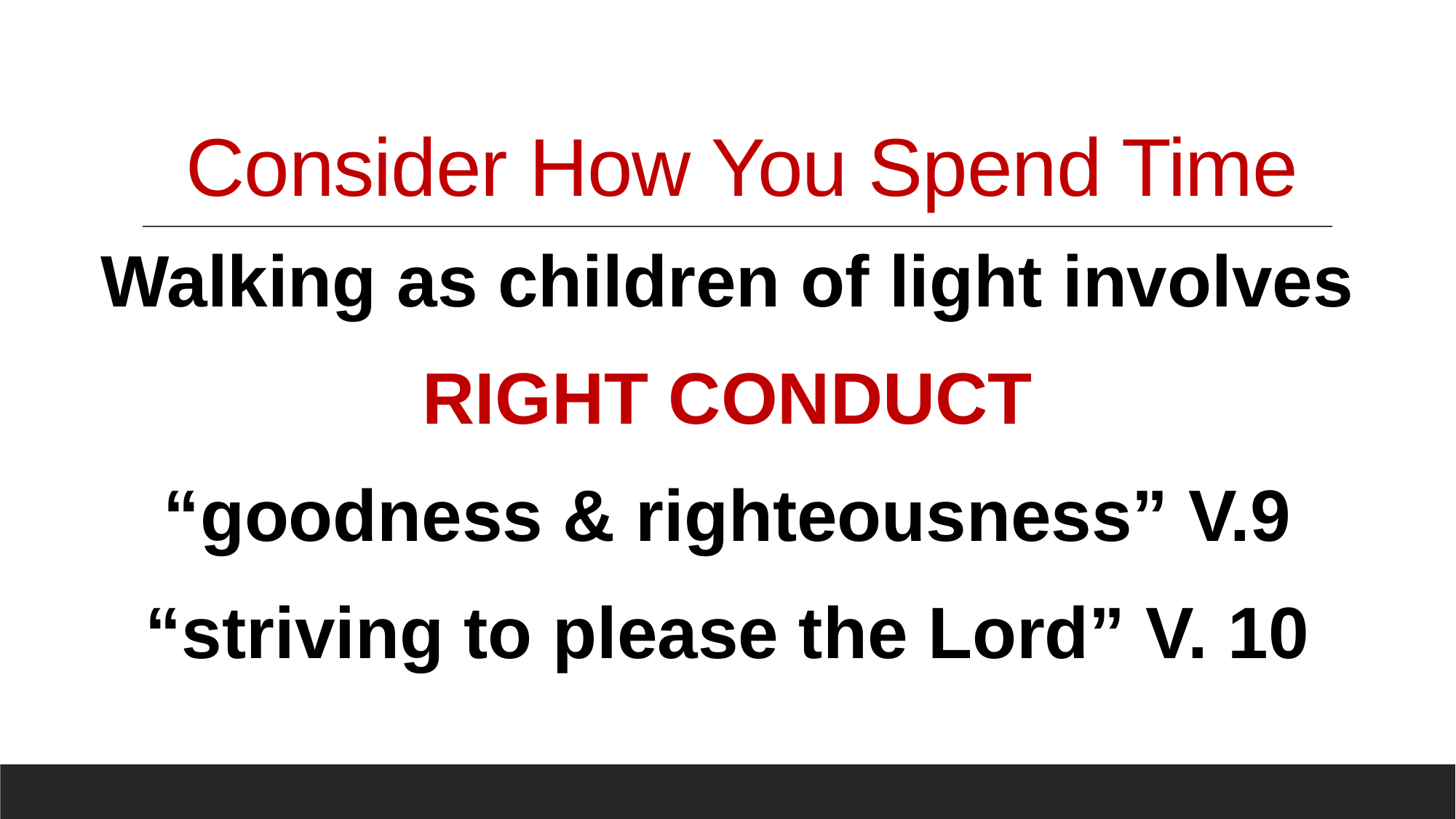

# Consider How You Spend Time
Walking as children of light involves
RIGHT CONDUCT
“goodness & righteousness” V.9
“striving to please the Lord” V. 10